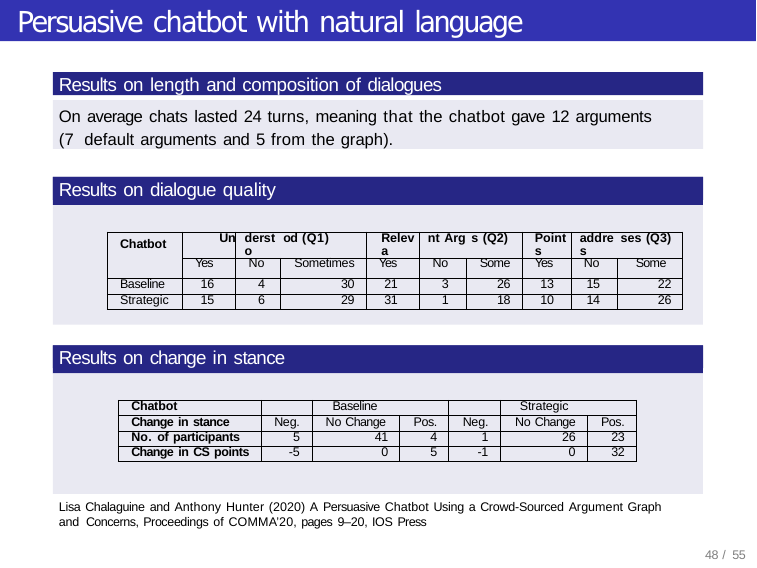

# Persuasive chatbot with natural language interface
Results on length and composition of dialogues
On average chats lasted 24 turns, meaning that the chatbot gave 12 arguments (7  default arguments and 5 from the graph).

Results on dialogue quality

| Chatbot | Un | dersto | od (Q1) | Releva | nt Arg | s (Q2) | Points | addres | ses (Q3) |
| --- | --- | --- | --- | --- | --- | --- | --- | --- | --- |
|  | Yes | No | Sometimes | Yes | No | Some | Yes | No | Some |
| Baseline | 16 | 4 | 30 | 21 | 3 | 26 | 13 | 15 | 22 |
| Strategic | 15 | 6 | 29 | 31 | 1 | 18 | 10 | 14 | 26 |

Results on change in stance

| Chatbot |  | Baseline |  |  | Strategic |  |
| --- | --- | --- | --- | --- | --- | --- |
| Change in stance | Neg. | No Change | Pos. | Neg. | No Change | Pos. |
| No. of participants | 5 | 41 | 4 | 1 | 26 | 23 |
| Change in CS points | -5 | 0 | 5 | -1 | 0 | 32 |
Lisa Chalaguine and Anthony Hunter (2020) A Persuasive Chatbot Using a Crowd-Sourced Argument Graph and  Concerns, Proceedings of COMMA’20, pages 9–20, IOS Press
48 / 55